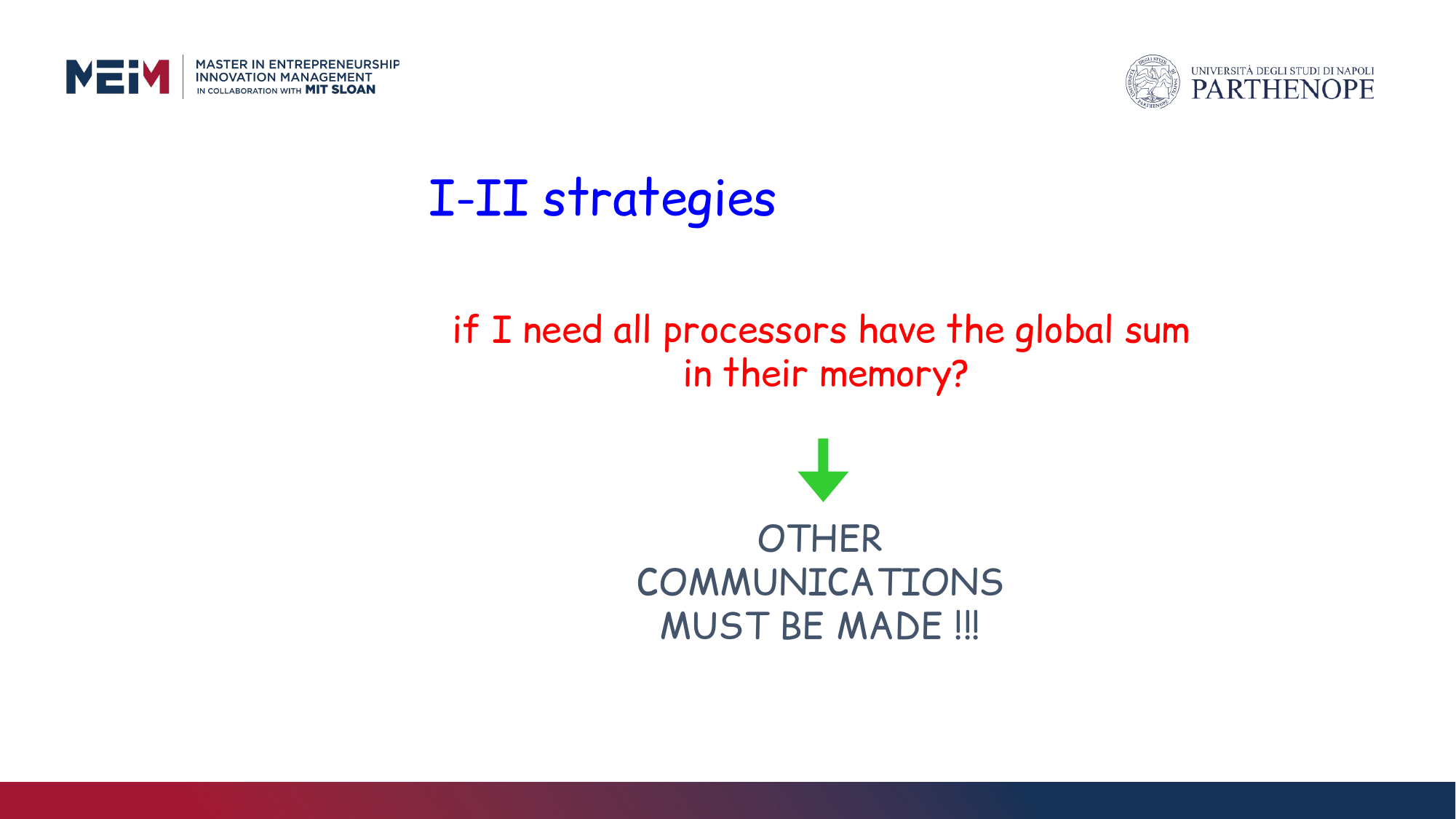

I-II strategies
if I need all processors have the global sum
in their memory?

OTHER COMMUNICATIONS MUST BE MADE !!!